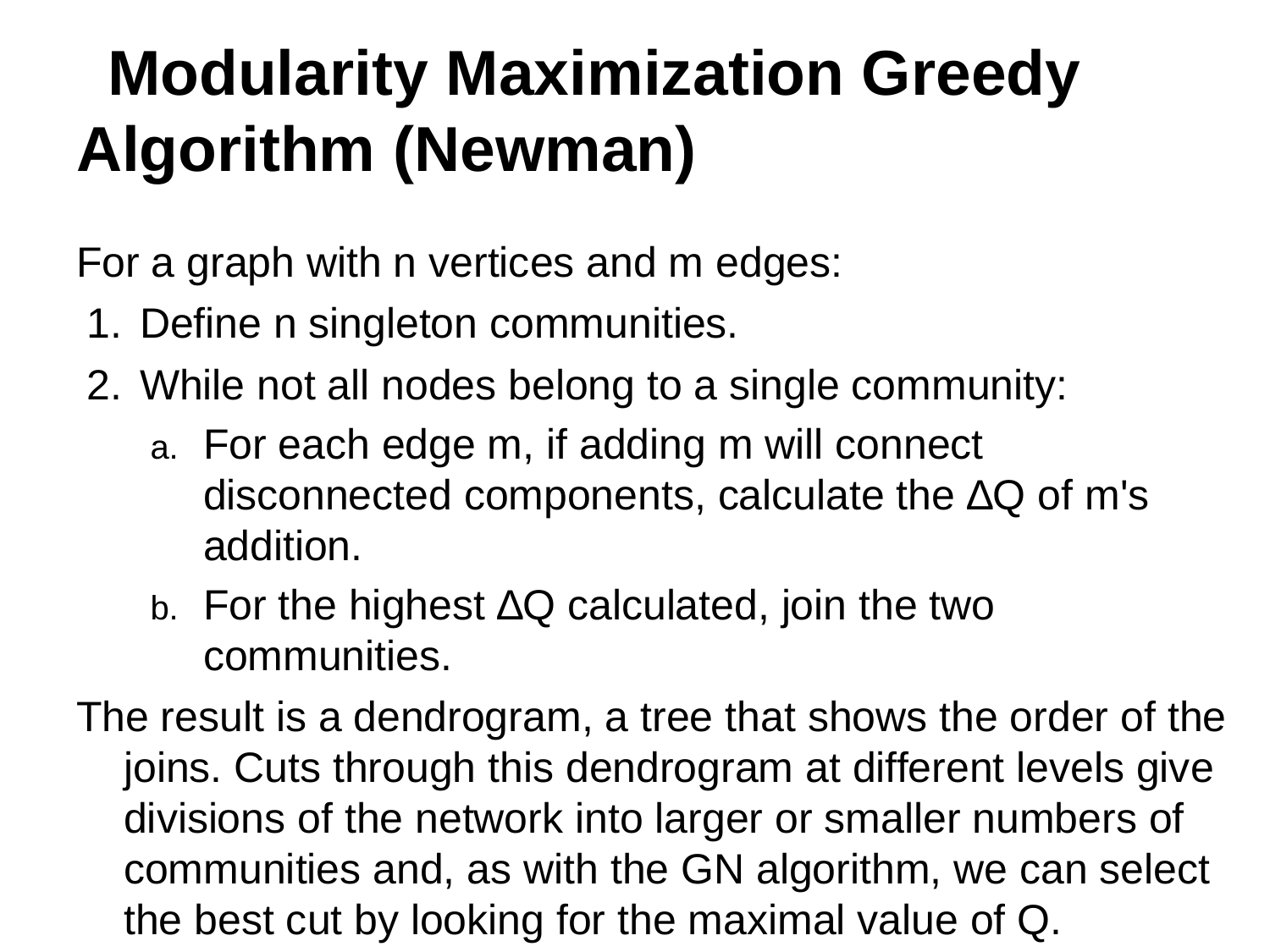

# Modularity Maximization Greedy Algorithm (Newman)
For a graph with n vertices and m edges:
Define n singleton communities.
While not all nodes belong to a single community:
For each edge m, if adding m will connect disconnected components, calculate the ∆Q of m's addition.
For the highest ∆Q calculated, join the two communities.
The result is a dendrogram, a tree that shows the order of the joins. Cuts through this dendrogram at different levels give divisions of the network into larger or smaller numbers of communities and, as with the GN algorithm, we can select the best cut by looking for the maximal value of Q.